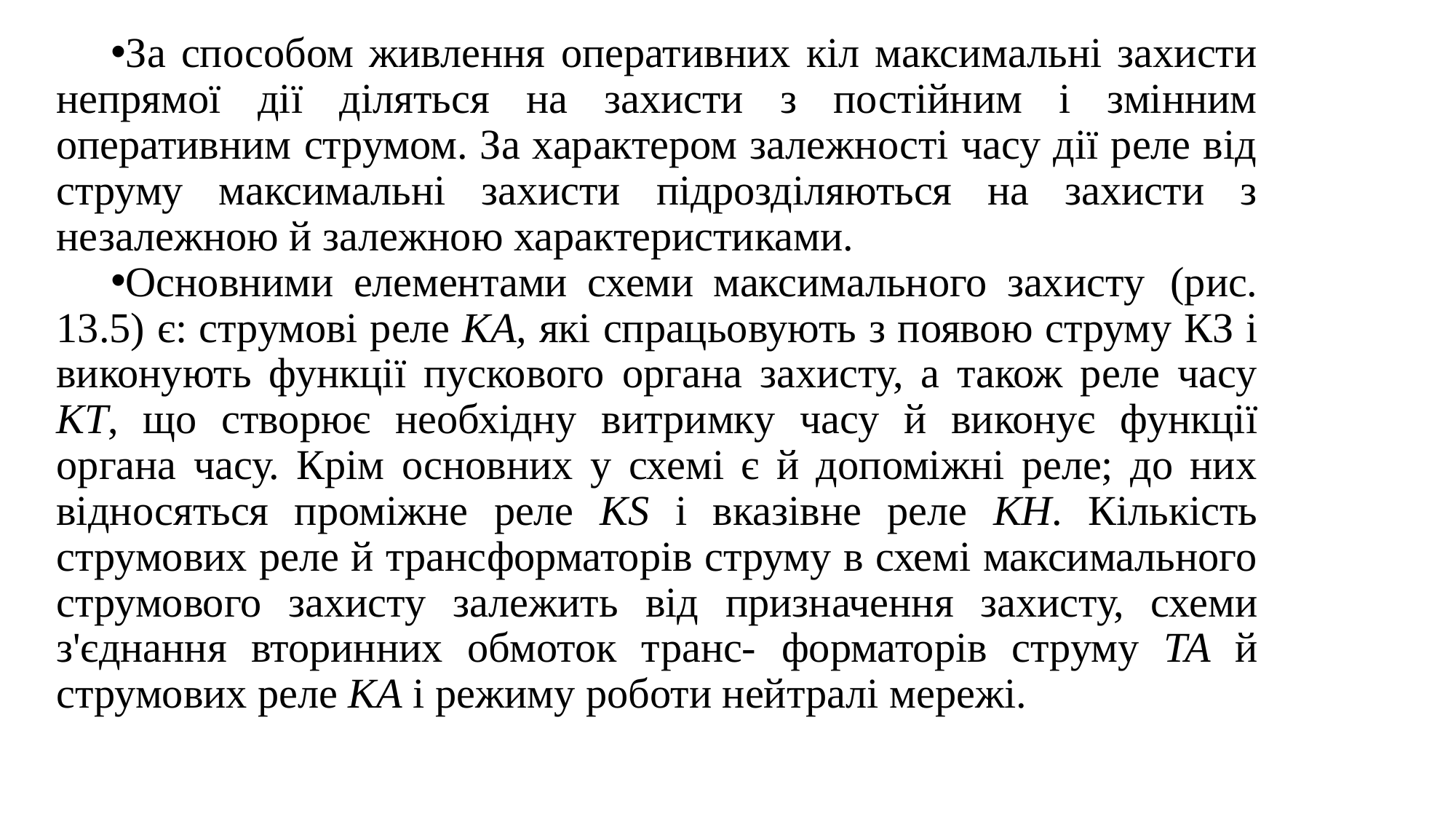

За способом живлення оперативних кіл максимальні захисти непрямої дії діляться на захисти з постійним і змінним оперативним струмом. За характером залежності часу дії реле від струму максимальні захисти підрозділяються на захисти з незалежною й залежною характеристиками.
Основними елементами схеми максимального захисту (рис. 13.5) є: струмові реле КА, які спрацьовують з появою струму КЗ і виконують функції пускового органа захисту, а також реле часу КТ, що створює необхідну витримку часу й виконує функції органа часу. Крім основних у схемі є й допоміжні реле; до них відносяться проміжне реле KS і вказівне реле KH. Кількість струмових реле й трансформаторів струму в схемі максимального струмового захисту залежить від призначення захисту, схеми з'єднання вторинних обмоток транс- форматорів струму ТА й струмових реле КА і режиму роботи нейтралі мережі.